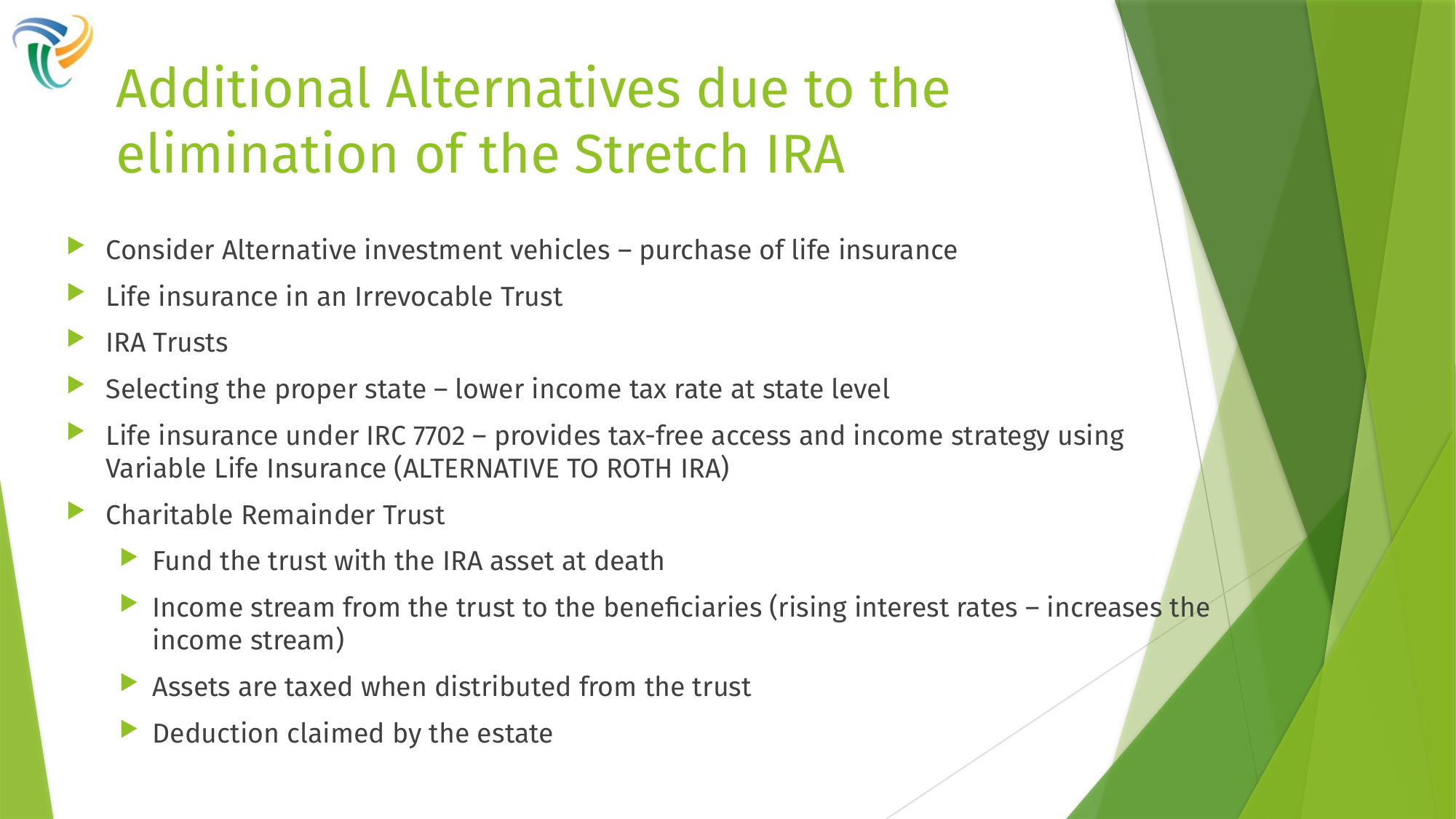

# Additional Alternatives due to the elimination of the Stretch IRA
Consider Alternative investment vehicles – purchase of life insurance
Life insurance in an Irrevocable Trust
IRA Trusts
Selecting the proper state – lower income tax rate at state level
Life insurance under IRC 7702 – provides tax-free access and income strategy using Variable Life Insurance (ALTERNATIVE TO ROTH IRA)
Charitable Remainder Trust
Fund the trust with the IRA asset at death
Income stream from the trust to the beneficiaries (rising interest rates – increases the income stream)
Assets are taxed when distributed from the trust
Deduction claimed by the estate